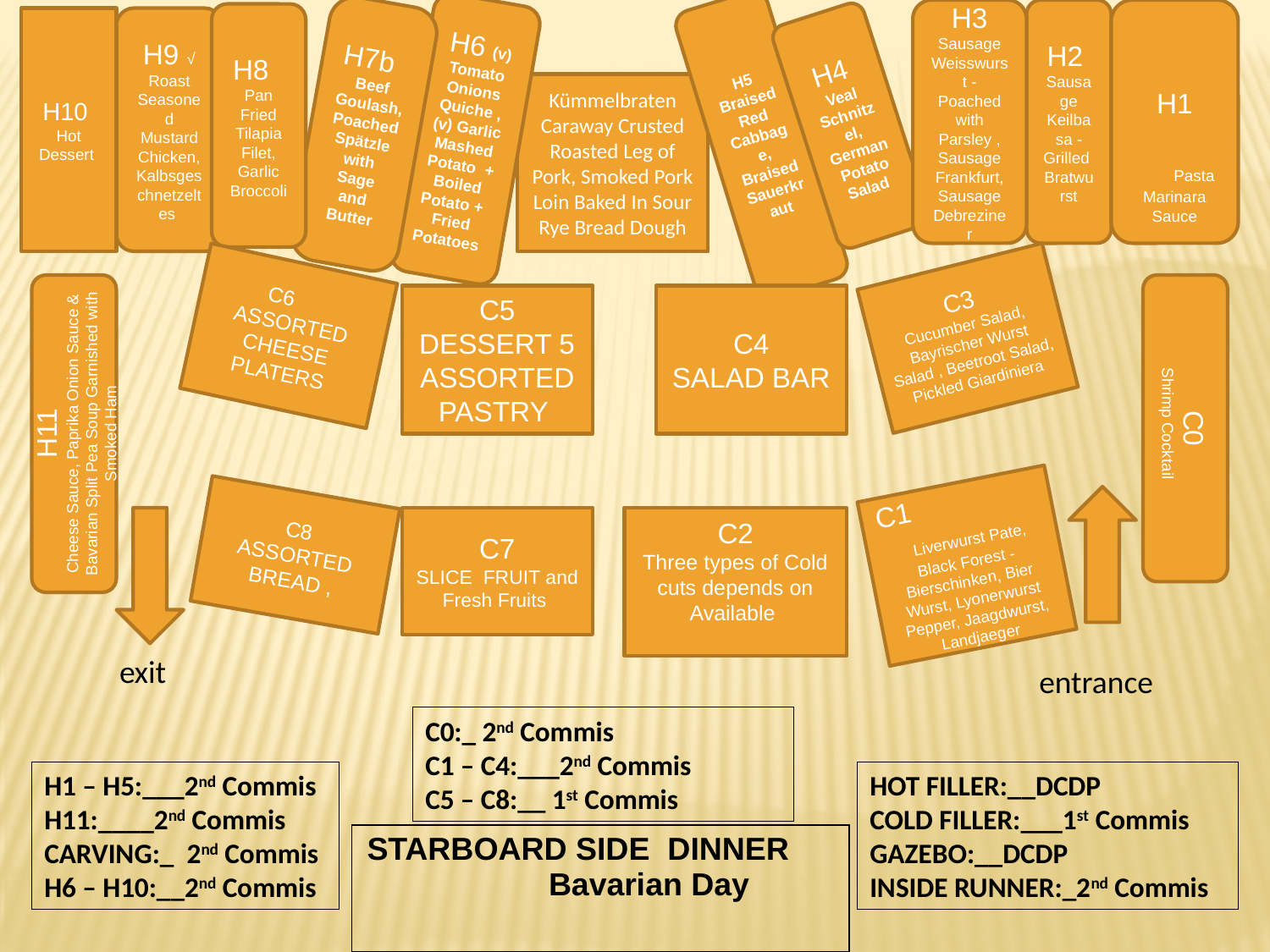

H3 Sausage Weisswurst - Poached with Parsley , Sausage Frankfurt, Sausage Debreziner
H2  Sausage Keilbasa -Grilled  Bratwurst
                           H1                     Pasta Marinara Sauce
H5 Braised Red Cabbage, Braised Sauerkraut
H6 (v) Tomato Onions Quiche , (v) Garlic Mashed Potato  + Boiled Potato +  Fried Potatoes
H7b   Beef Goulash, Poached Spätzle with Sage and Butter
H8   Pan Fried Tilapia Filet, Garlic Broccoli
H10  Hot Dessert
H9 √ Roast Seasoned Mustard Chicken, Kalbsgeschnetzeltes
H4  Veal Schnitzel, German Potato Salad
Kümmelbraten Caraway Crusted Roasted Leg of Pork, Smoked Pork Loin Baked In Sour Rye Bread Dough
C6
ASSORTED CHEESE PLATERS
C3
Cucumber Salad, Bayrischer Wurst Salad , Beetroot Salad, Pickled Giardiniera
C5
DESSERT 5 ASSORTED PASTRY
C4
SALAD BAR
C0
Shrimp Cocktail
H11
Cheese Sauce, Paprika Onion Sauce & Bavarian Split Pea Soup Garnished with Smoked Ham
C1                   Liverwurst Pate, Black Forest -Bierschinken, Bier Wurst, Lyonerwurst Pepper, Jaagdwurst, Landjaeger

C8
ASSORTED BREAD ,

C7
SLICE  FRUIT and Fresh Fruits

C2
Three types of Cold cuts depends on Available

exit
entrance
C0:_ 2nd Commis
C1 – C4:___2nd Commis
C5 – C8:__ 1st Commis
H1 – H5:___2nd Commis
H11:____2nd Commis
CARVING:_  2nd Commis
H6 – H10:__2nd Commis
HOT FILLER:__DCDP
COLD FILLER:___1st Commis
GAZEBO:__DCDP
INSIDE RUNNER:_2nd Commis
| STARBOARD SIDE DINNER Bavarian Day |
| --- |